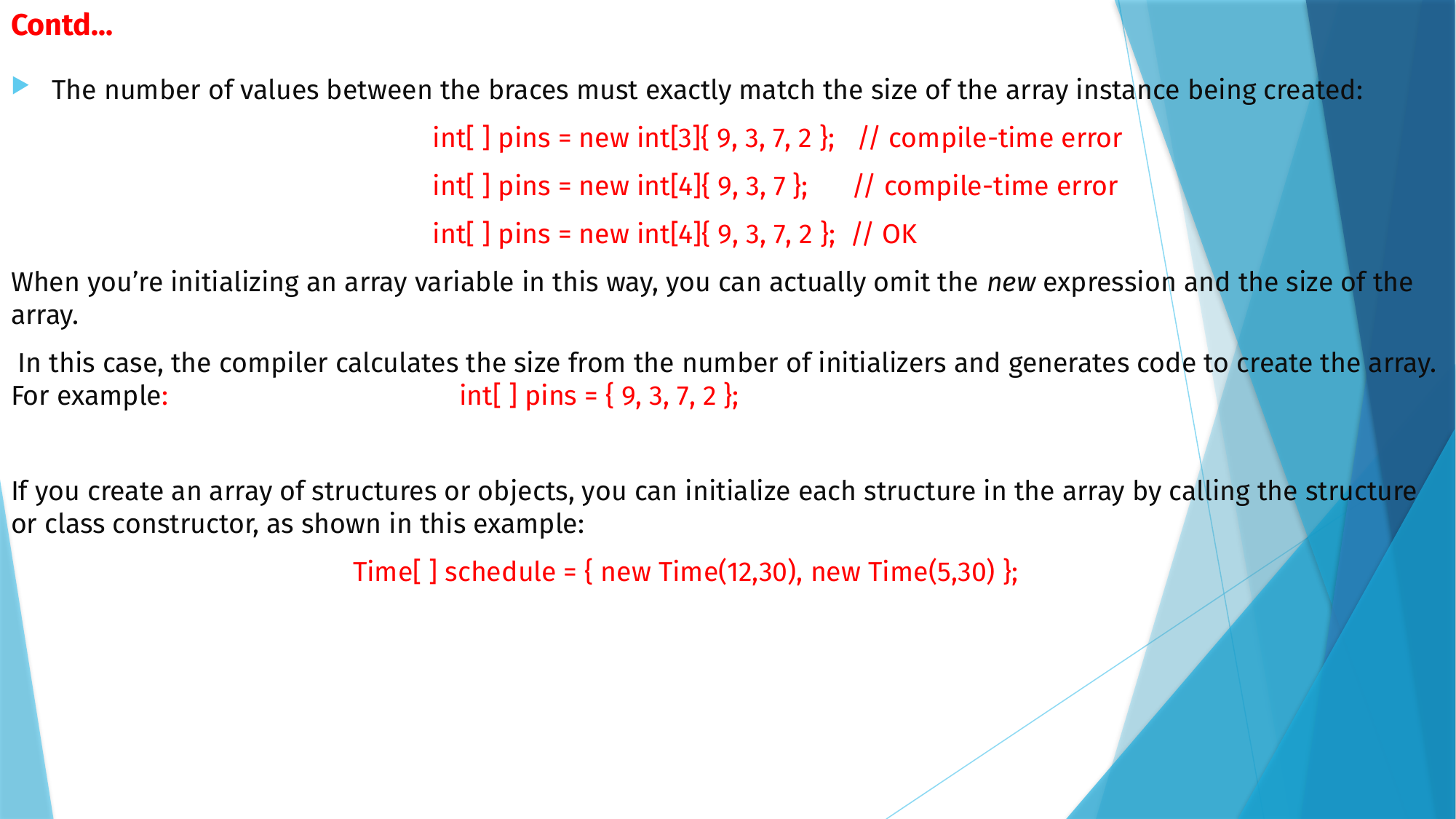

# Contd…
The number of values between the braces must exactly match the size of the array instance being created:
                                                          int[ ] pins = new int[3]{ 9, 3, 7, 2 };   // compile-time error
                                                          int[ ] pins = new int[4]{ 9, 3, 7 };      // compile-time error
                                                          int[ ] pins = new int[4]{ 9, 3, 7, 2 };  // OK
When you’re initializing an array variable in this way, you can actually omit the new expression and the size of the array.
 In this case, the compiler calculates the size from the number of initializers and generates code to create the array. For example:                                        int[ ] pins = { 9, 3, 7, 2 };

If you create an array of structures or objects, you can initialize each structure in the array by calling the structure or class constructor, as shown in this example:
                                               Time[ ] schedule = { new Time(12,30), new Time(5,30) };